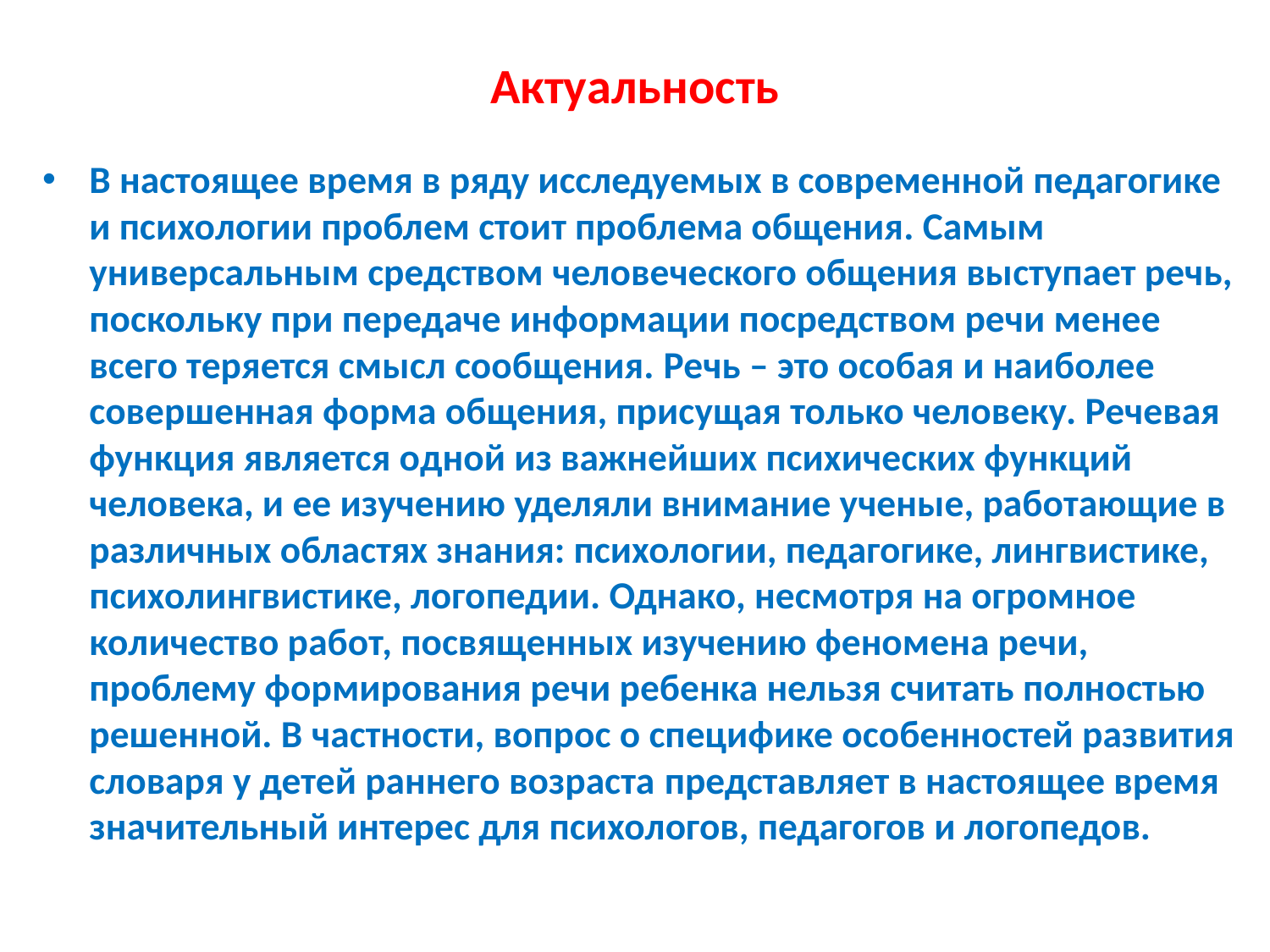

# Актуальность
В настоящее время в ряду исследуемых в современной педагогике и психологии проблем стоит проблема общения. Самым универсальным средством человеческого общения выступает речь, поскольку при передаче информации посредством речи менее всего теряется смысл сообщения. Речь – это особая и наиболее совершенная форма общения, присущая только человеку. Речевая функция является одной из важнейших психических функций человека, и ее изучению уделяли внимание ученые, работающие в различных областях знания: психологии, педагогике, лингвистике, психолингвистике, логопедии. Однако, несмотря на огромное количество работ, посвященных изучению феномена речи, проблему формирования речи ребенка нельзя считать полностью решенной. В частности, вопрос о специфике особенностей развития словаря у детей раннего возраста представляет в настоящее время значительный интерес для психологов, педагогов и логопедов.